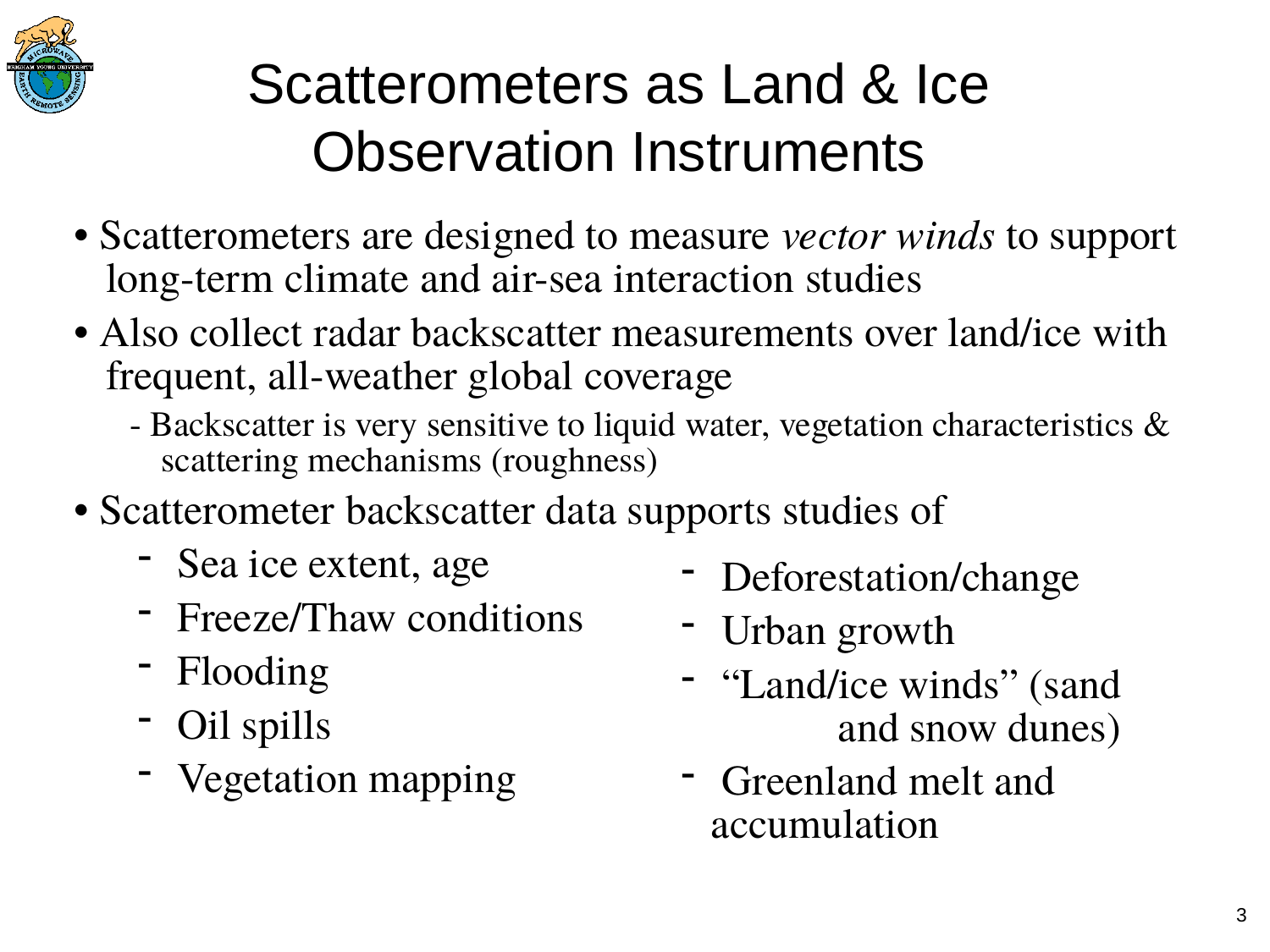

# Scatterometers as Land & Ice Observation Instruments
• Scatterometers are designed to measure vector winds to support long-term climate and air-sea interaction studies
• Also collect radar backscatter measurements over land/ice with frequent, all-weather global coverage
- Backscatter is very sensitive to liquid water, vegetation characteristics & scattering mechanisms (roughness)
• Scatterometer backscatter data supports studies of
Sea ice extent, age
Freeze/Thaw conditions
Flooding
Oil spills
Vegetation mapping
 Deforestation/change
 Urban growth
 “Land/ice winds” (sand 	and snow dunes)
 Greenland melt and 	accumulation

3